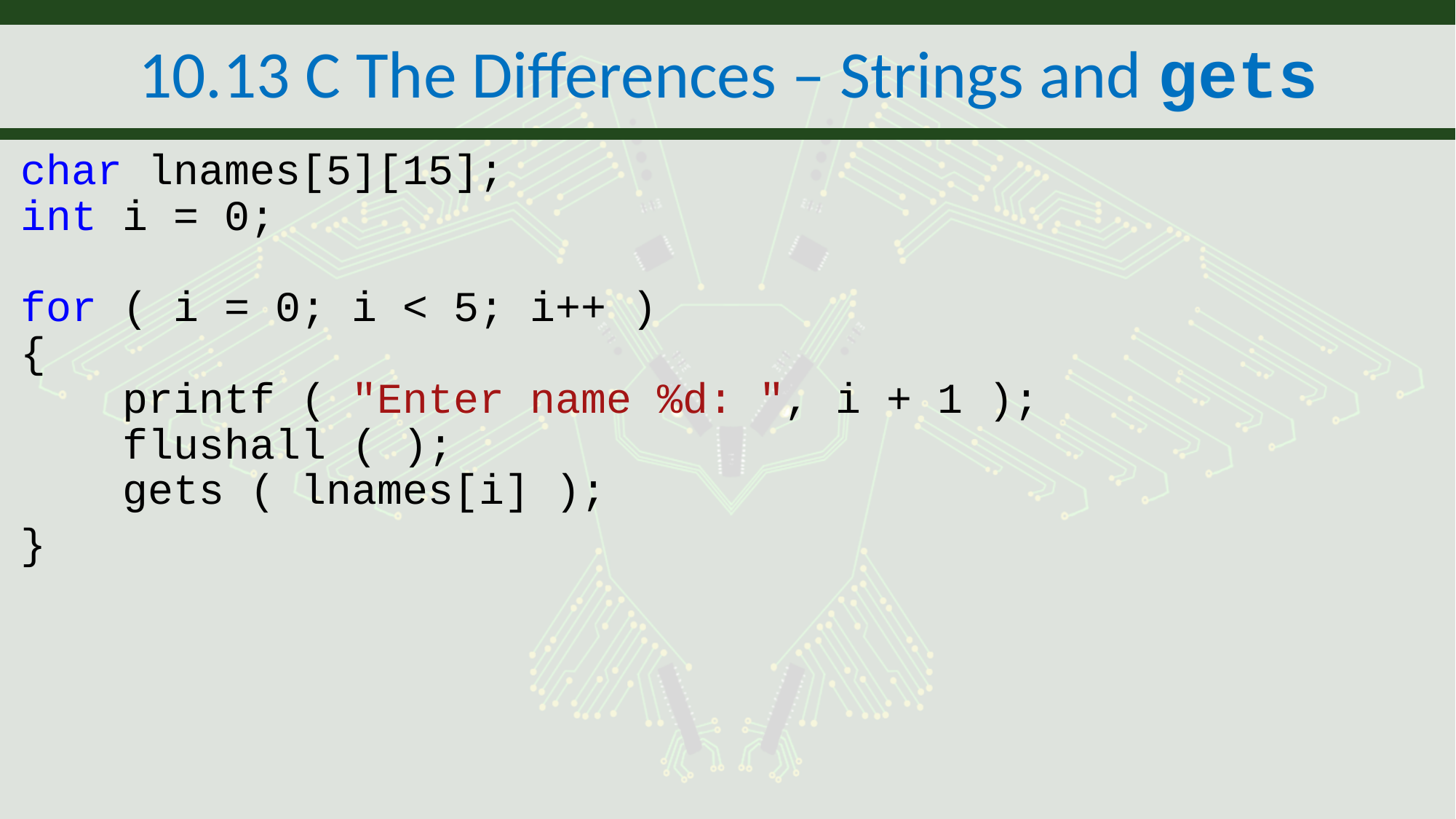

# 10.13 C The Differences – Strings and gets
char lnames[5][15];
int i = 0;

for ( i = 0; i < 5; i++ )
{
    printf ( "Enter name %d: ", i + 1 );
    flushall ( );
    gets ( lnames[i] );
}